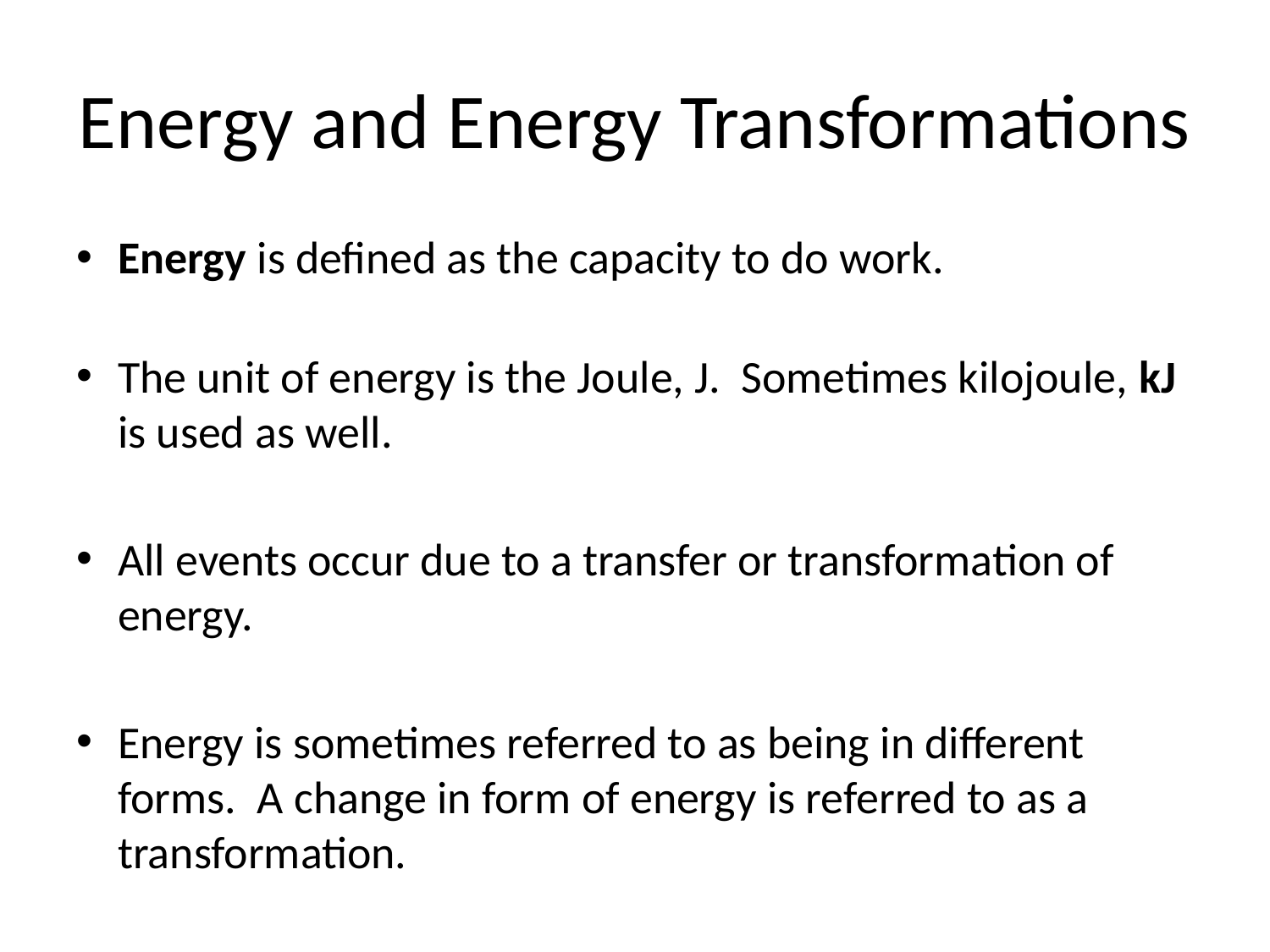

# Energy and Energy Transformations
Energy is defined as the capacity to do work.
The unit of energy is the Joule, J.  Sometimes kilojoule, kJ is used as well.

All events occur due to a transfer or transformation of energy.

Energy is sometimes referred to as being in different forms.  A change in form of energy is referred to as a transformation.